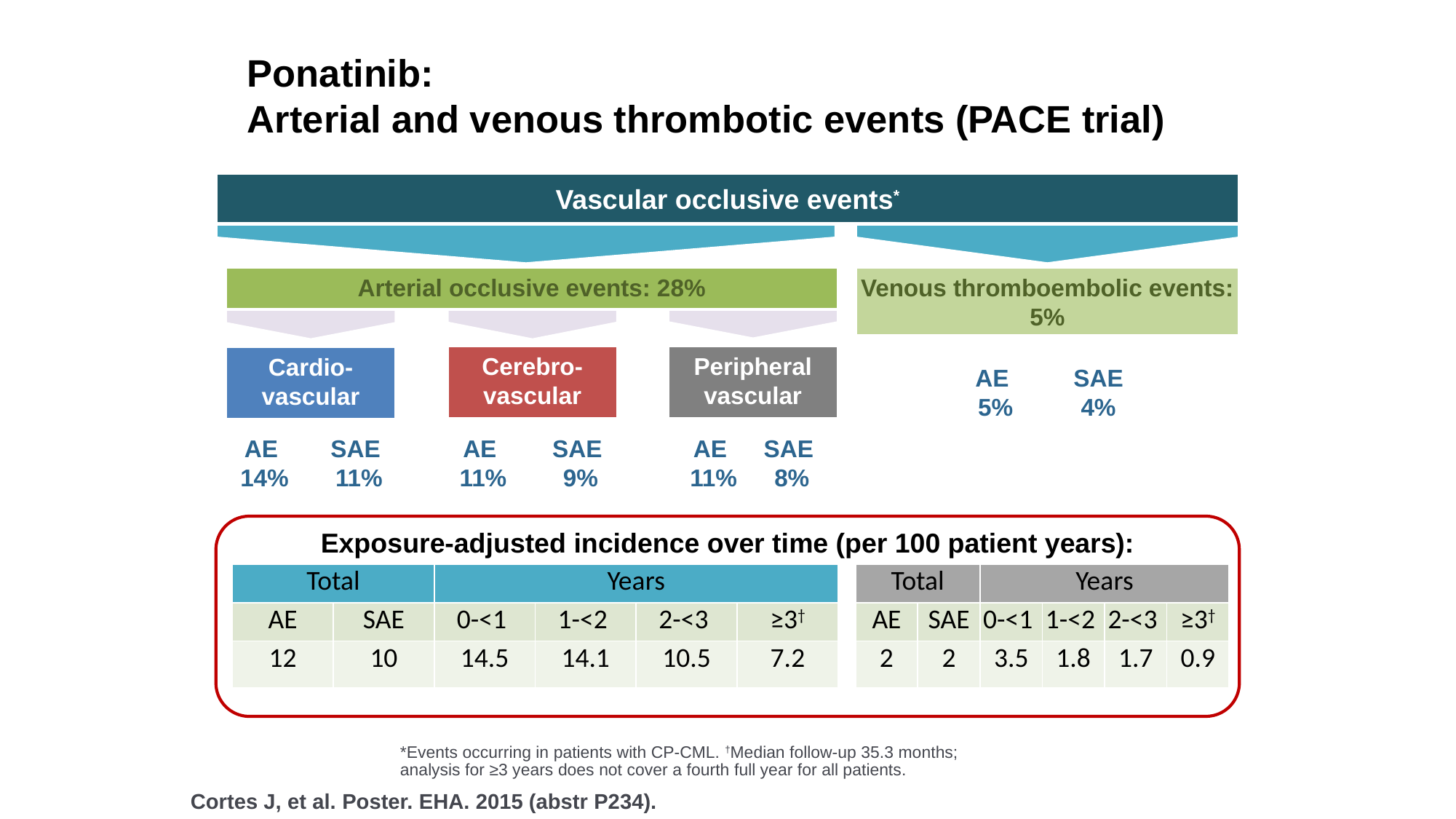

# Ponatinib: Arterial and venous thrombotic events (PACE trial)

Vascular occlusive events*
Venous thromboembolic events: 5%
Arterial occlusive events: 28%

Cerebro- vascular
Peripheral vascular
Cardio- vascular
AE
5%
SAE
4%
AE
14%
SAE
11%
AE
11%
SAE
9%
AE
11%
SAE
8%

Exposure-adjusted incidence over time (per 100 patient years):
| Total |  | Years |  |  |  |
| --- | --- | --- | --- | --- | --- |
| AE | SAE | 0-<1 | 1-<2 | 2-<3 | ≥3† |
| 12 | 10 | 14.5 | 14.1 | 10.5 | 7.2 |
| Total |  | Years |  |  |  |
| --- | --- | --- | --- | --- | --- |
| AE | SAE | 0-<1 | 1-<2 | 2-<3 | ≥3† |
| 2 | 2 | 3.5 | 1.8 | 1.7 | 0.9 |
*Events occurring in patients with CP-CML. †Median follow-up 35.3 months; analysis for ≥3 years does not cover a fourth full year for all patients.
Cortes J, et al. Poster. EHA. 2015 (abstr P234).